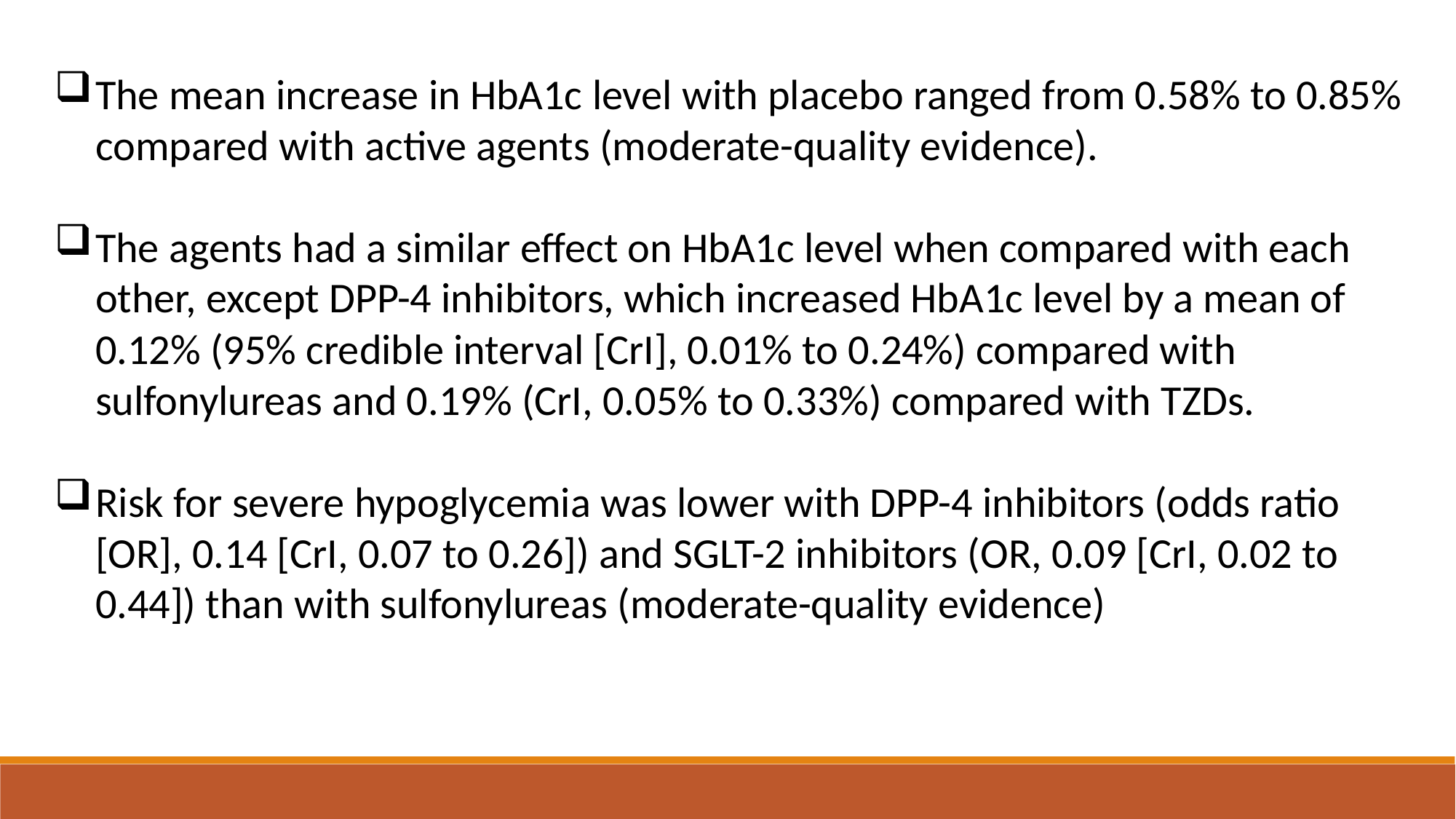

The mean increase in HbA1c level with placebo ranged from 0.58% to 0.85% compared with active agents (moderate-quality evidence).

The agents had a similar effect on HbA1c level when compared with each other, except DPP-4 inhibitors, which increased HbA1c level by a mean of 0.12% (95% credible interval [CrI], 0.01% to 0.24%) compared with sulfonylureas and 0.19% (CrI, 0.05% to 0.33%) compared with TZDs.

Risk for severe hypoglycemia was lower with DPP-4 inhibitors (odds ratio [OR], 0.14 [CrI, 0.07 to 0.26]) and SGLT-2 inhibitors (OR, 0.09 [CrI, 0.02 to 0.44]) than with sulfonylureas (moderate-quality evidence)